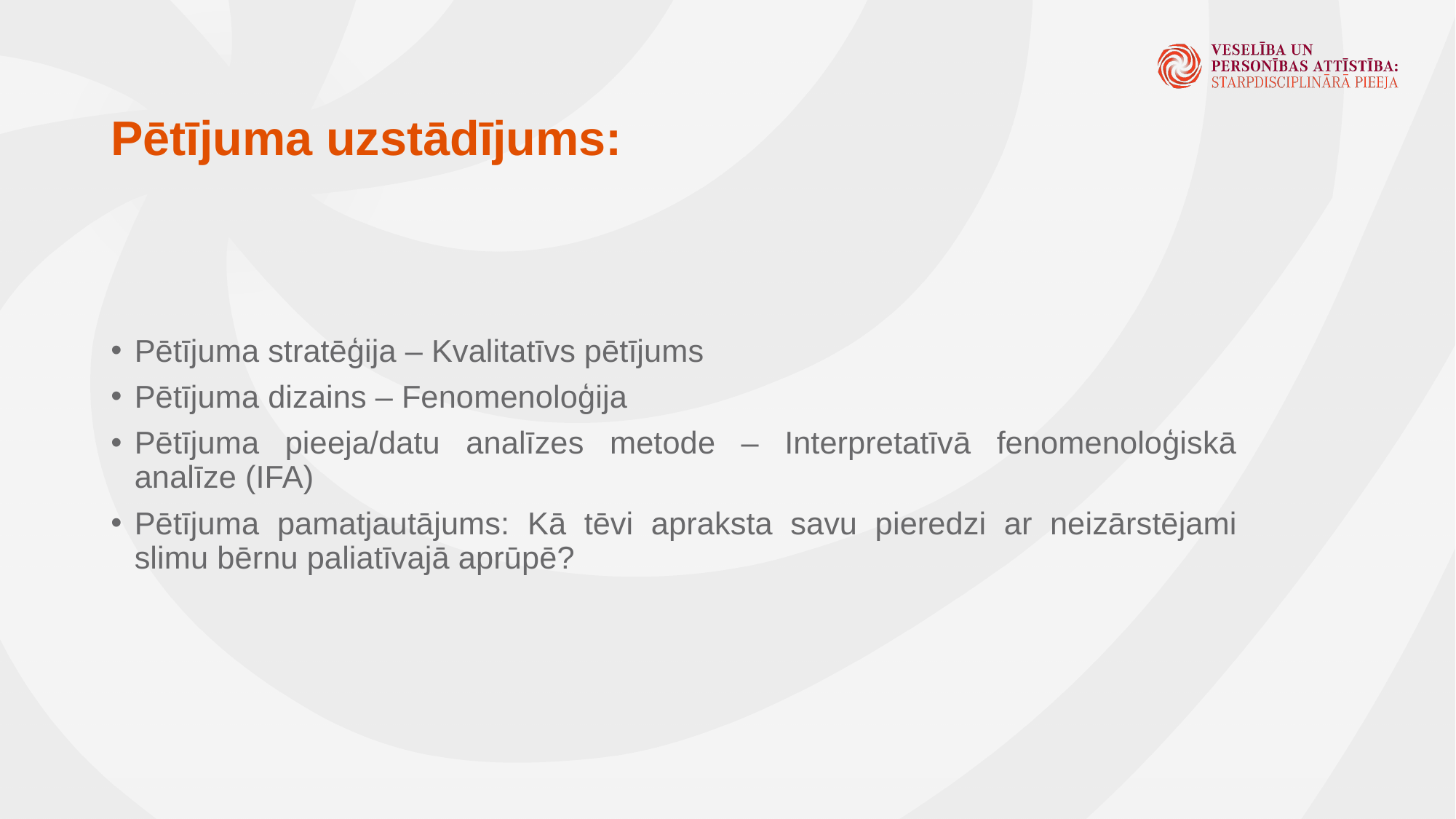

#
Pētījuma uzstādījums:

Pētījuma stratēģija – Kvalitatīvs pētījums
Pētījuma dizains – Fenomenoloģija
Pētījuma pieeja/datu analīzes metode – Interpretatīvā fenomenoloģiskā analīze (IFA)
Pētījuma pamatjautājums: Kā tēvi apraksta savu pieredzi ar neizārstējami slimu bērnu paliatīvajā aprūpē?